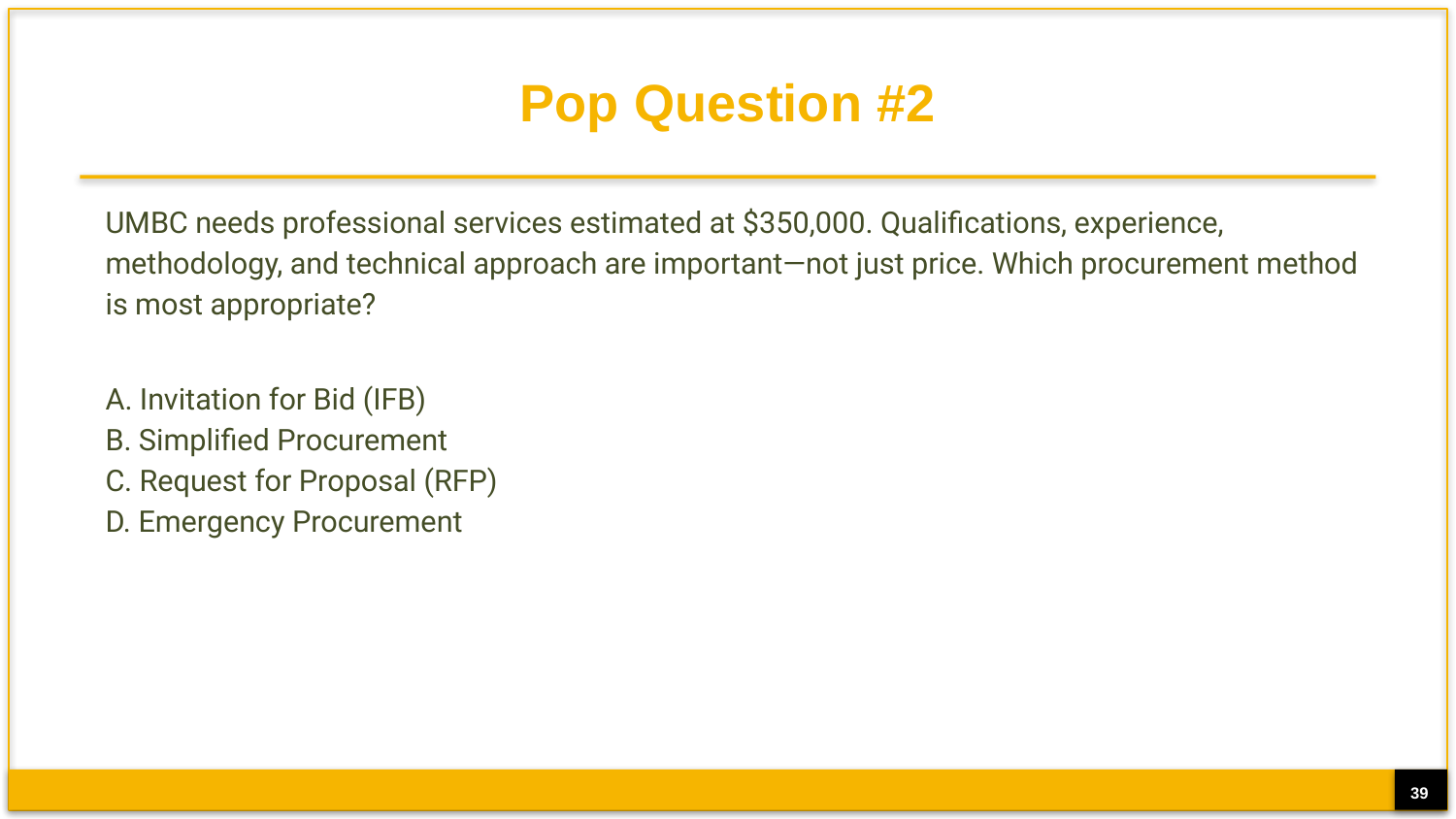

# Pop Question #2

UMBC needs professional services estimated at $350,000. Qualifications, experience, methodology, and technical approach are important—not just price. Which procurement method is most appropriate?

A. Invitation for Bid (IFB)
B. Simplified Procurement
C. Request for Proposal (RFP)
D. Emergency Procurement

39